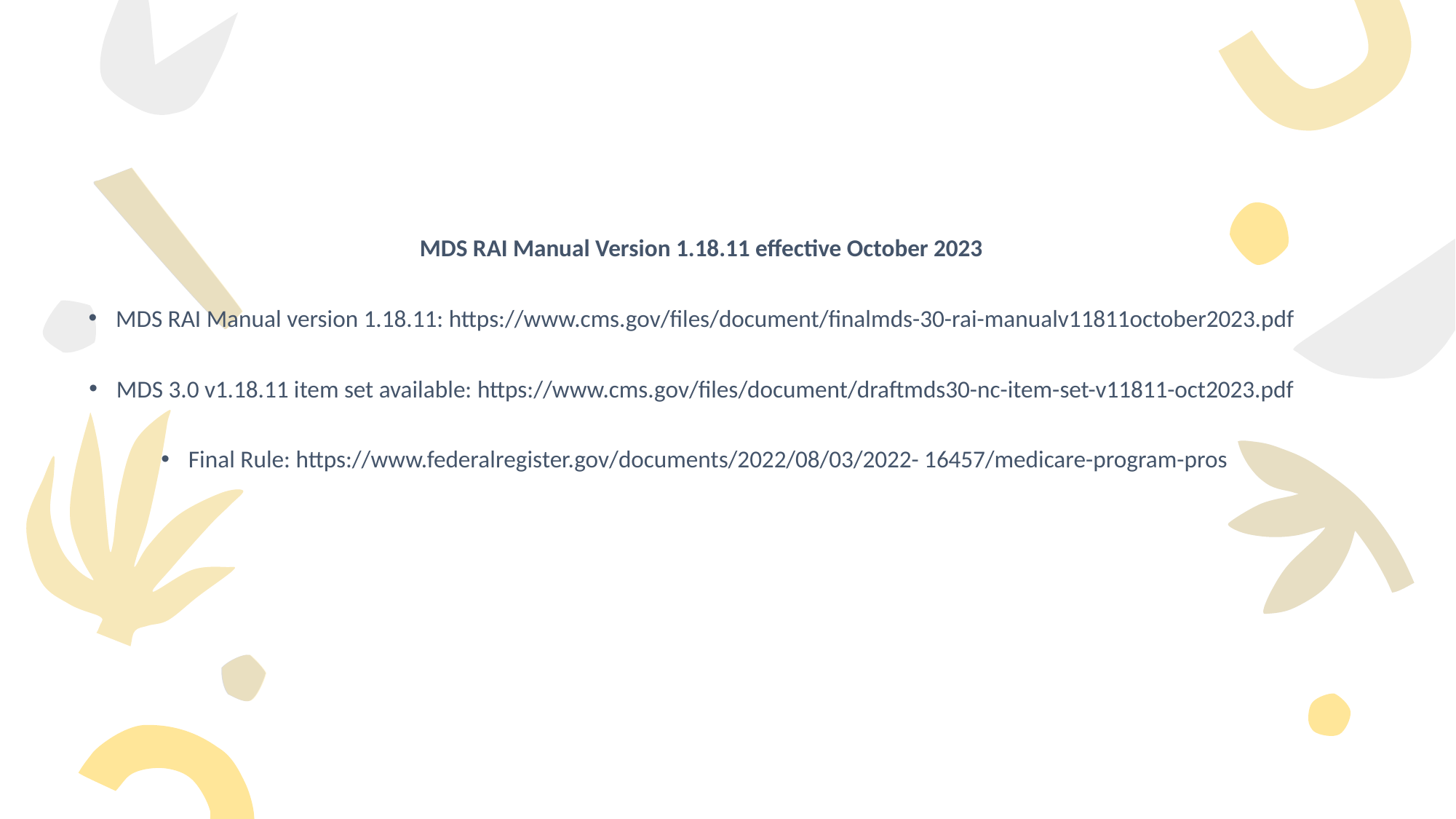

MDS RAI Manual Version 1.18.11 effective October 2023

MDS RAI Manual version 1.18.11: https://www.cms.gov/files/document/finalmds-30-rai-manualv11811october2023.pdf

MDS 3.0 v1.18.11 item set available: https://www.cms.gov/files/document/draftmds30-nc-item-set-v11811-oct2023.pdf

Final Rule: https://www.federalregister.gov/documents/2022/08/03/2022- 16457/medicare-program-pros